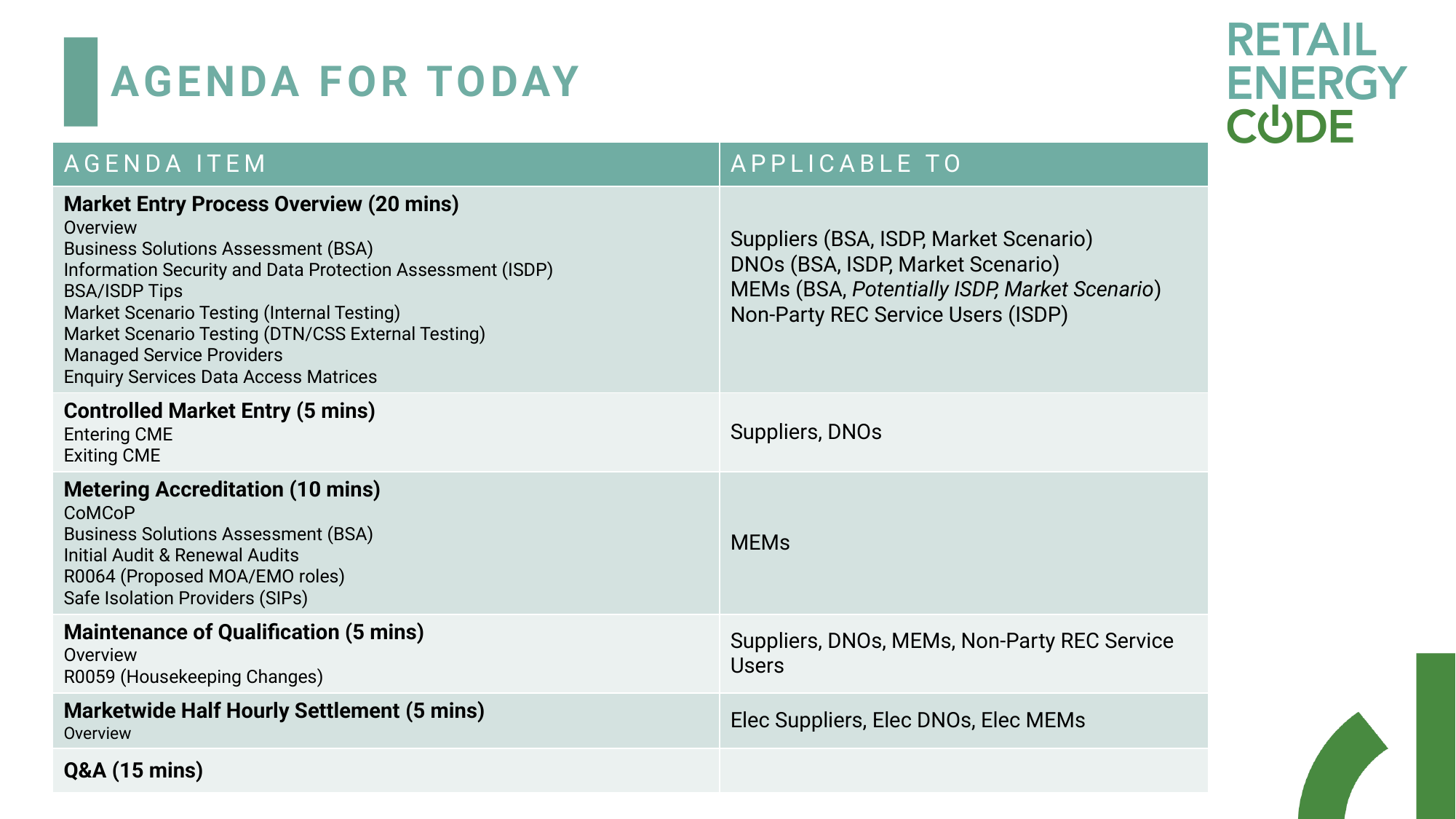

# Agenda For today
| Agenda Item | Applicable To |
| --- | --- |
| Market Entry Process Overview (20 mins) Overview Business Solutions Assessment (BSA) Information Security and Data Protection Assessment (ISDP) BSA/ISDP Tips Market Scenario Testing (Internal Testing) Market Scenario Testing (DTN/CSS External Testing) Managed Service Providers Enquiry Services Data Access Matrices | Suppliers (BSA, ISDP, Market Scenario) DNOs (BSA, ISDP, Market Scenario) MEMs (BSA, Potentially ISDP, Market Scenario) Non-Party REC Service Users (ISDP) |
| Controlled Market Entry (5 mins) Entering CME Exiting CME | Suppliers, DNOs |
| Metering Accreditation (10 mins) CoMCoP Business Solutions Assessment (BSA) Initial Audit & Renewal Audits R0064 (Proposed MOA/EMO roles) Safe Isolation Providers (SIPs) | MEMs |
| Maintenance of Qualification (5 mins) Overview R0059 (Housekeeping Changes) | Suppliers, DNOs, MEMs, Non-Party REC Service Users |
| Marketwide Half Hourly Settlement (5 mins) Overview | Elec Suppliers, Elec DNOs, Elec MEMs |
| Q&A (15 mins) |  |